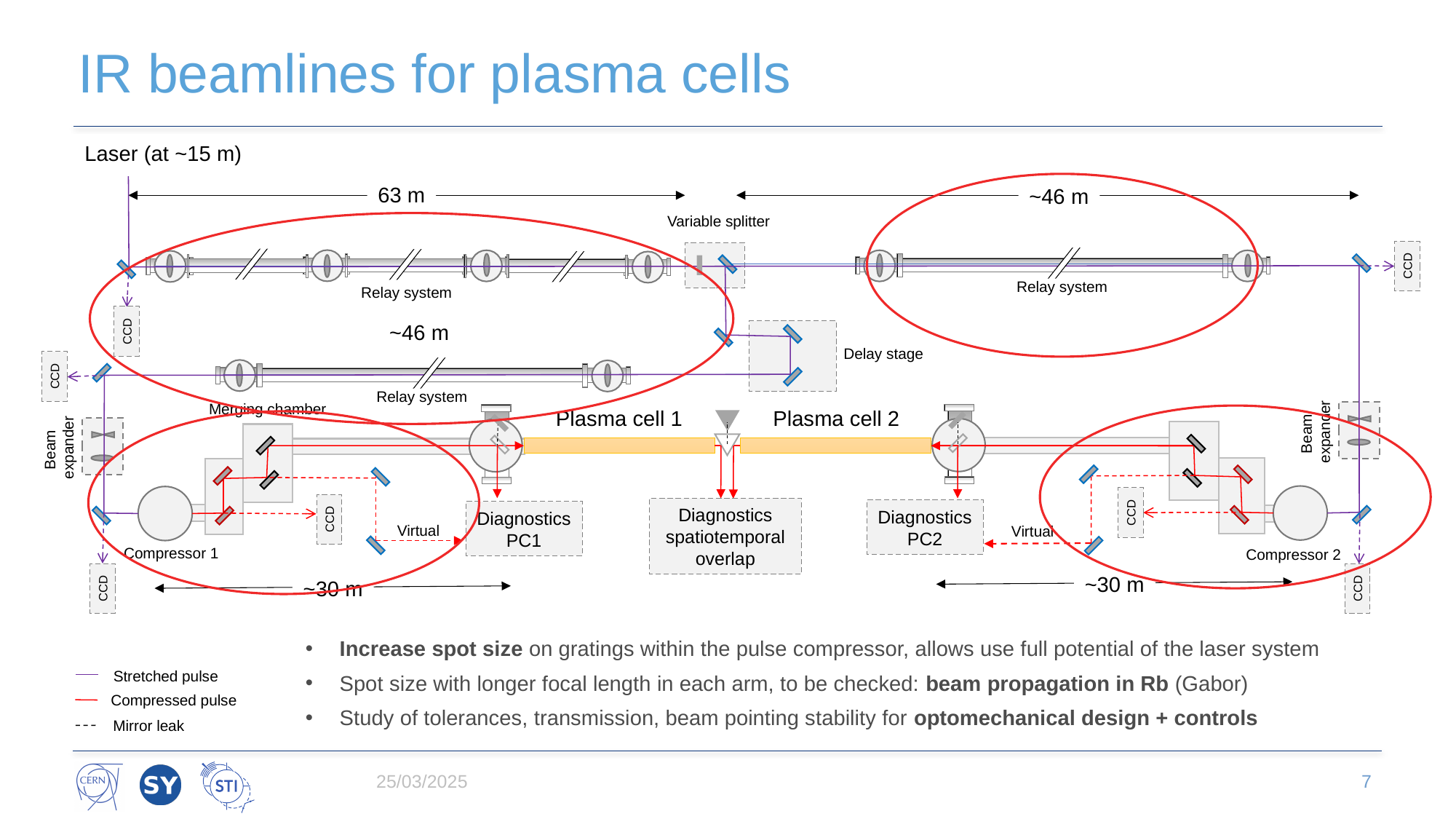

# IR beamlines for plasma cells
Laser (at ~15 m)

63 m
~46 m
Variable splitter

CCD

Relay system
Relay system
~46 m
CCD

Delay stage

CCD

Relay system
Merging chamber
Plasma cell 2
Plasma cell 1

Beam
expander

Beam
expander

Diagnostics spatiotemporal
overlap
CCD
Diagnostics PC2
Diagnostics PC1

CCD
Virtual

Virtual

Compressor 1

Compressor 2

~30 m
~30 m
CCD
CCD
Increase spot size on gratings within the pulse compressor, allows use full potential of the laser system
Spot size with longer focal length in each arm, to be checked: beam propagation in Rb (Gabor)
Study of tolerances, transmission, beam pointing stability for optomechanical design + controls

Stretched pulse
Compressed pulse
Mirror leak
25/03/2025
7